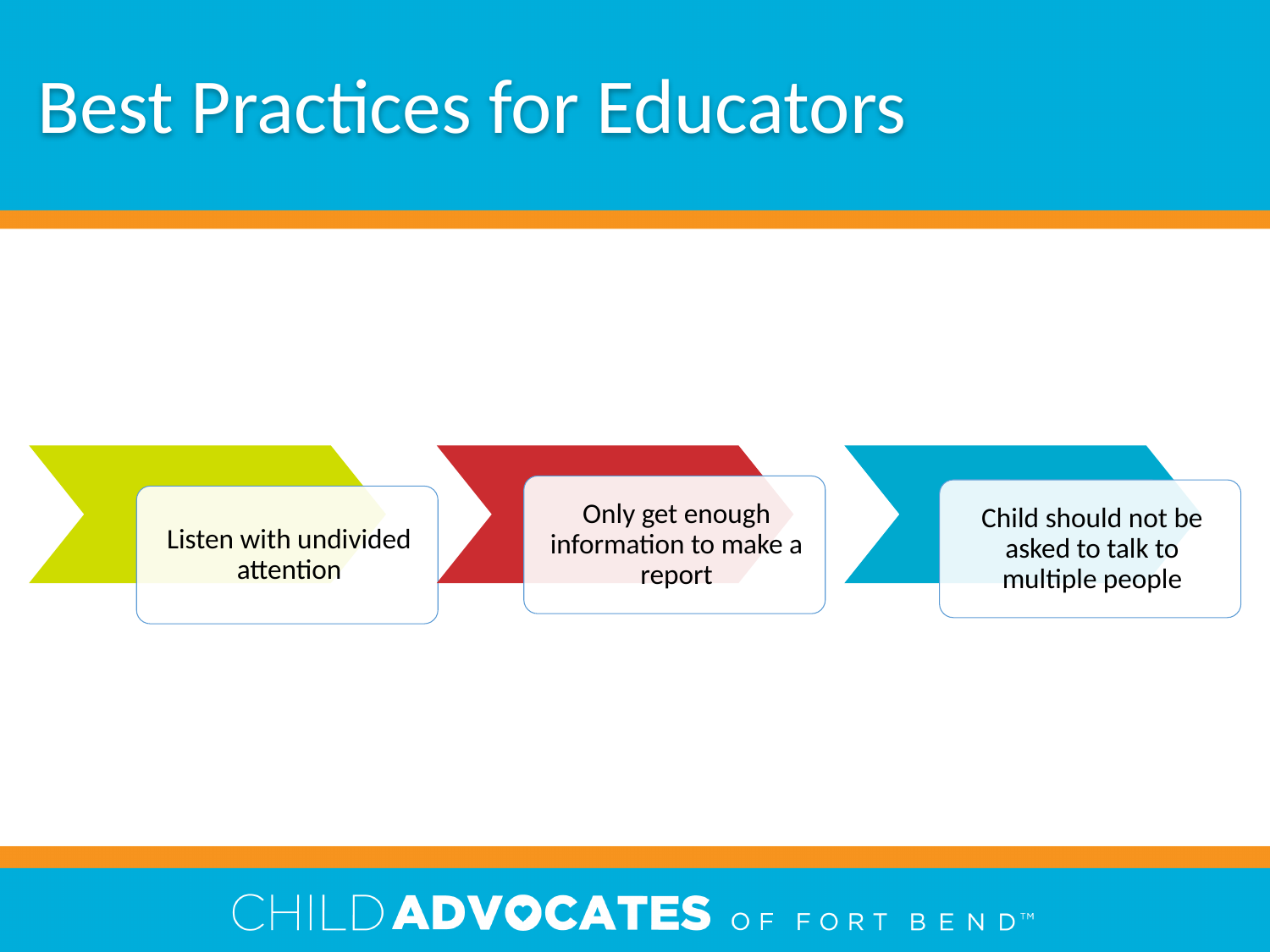

Best Practices for Educators
Listen with undivided attention
Only get enough information to make a report
Child should not be asked to talk to multiple people